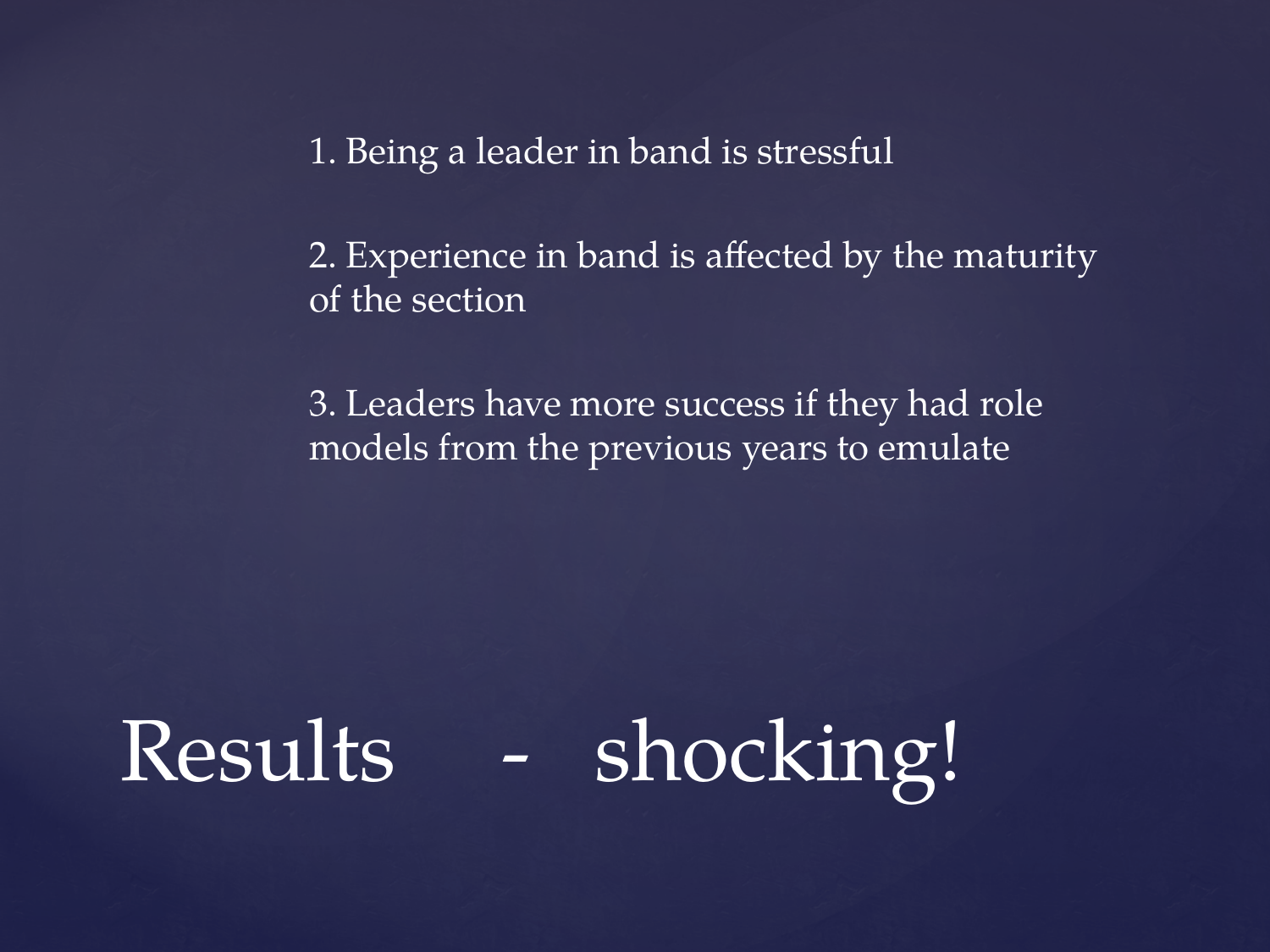

1. Being a leader in band is stressful

2. Experience in band is affected by the maturity of the section

3. Leaders have more success if they had role models from the previous years to emulate

# Results	-   shocking!